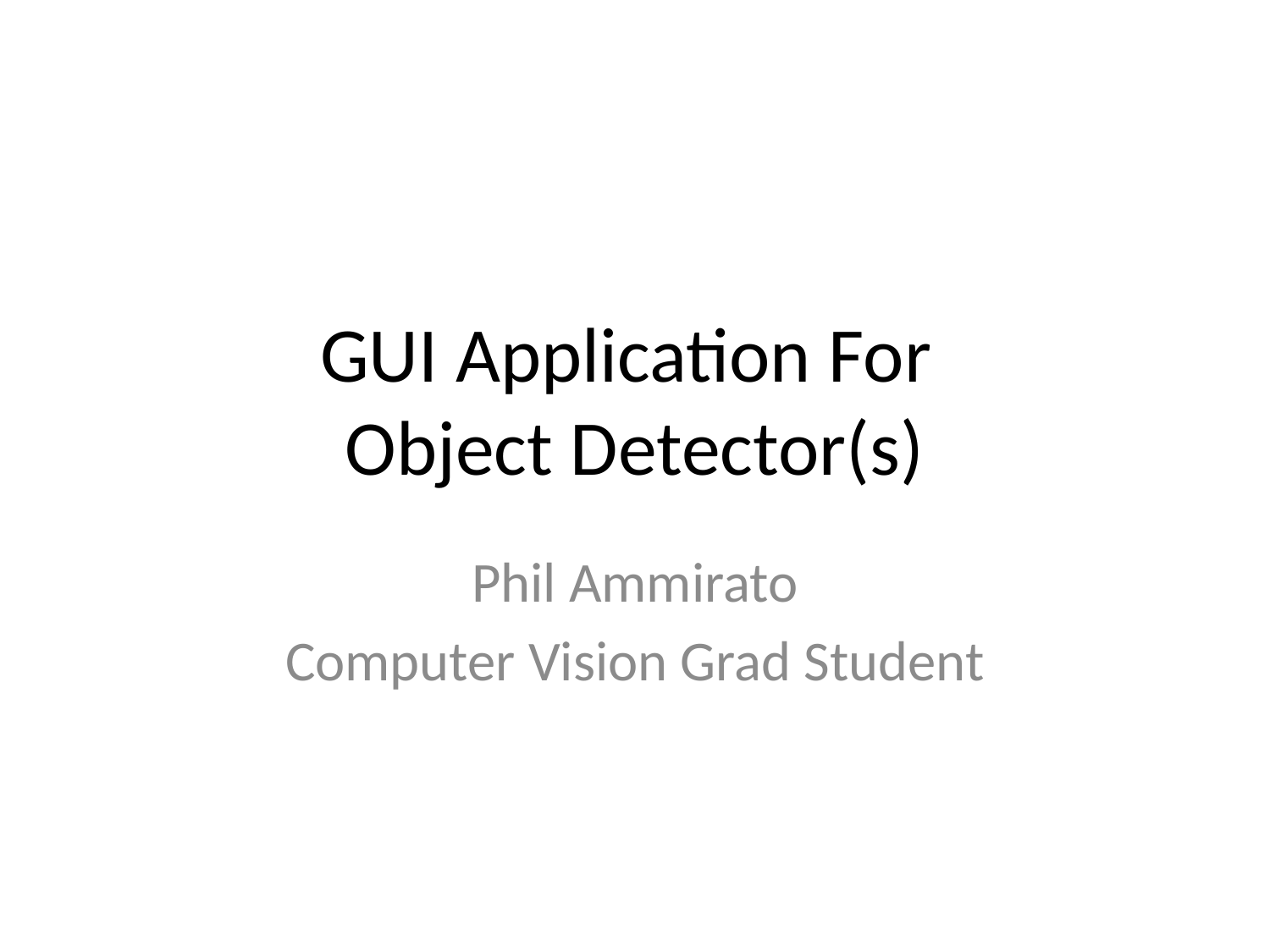

# GUI Application For Object Detector(s)
Phil Ammirato
Computer Vision Grad Student